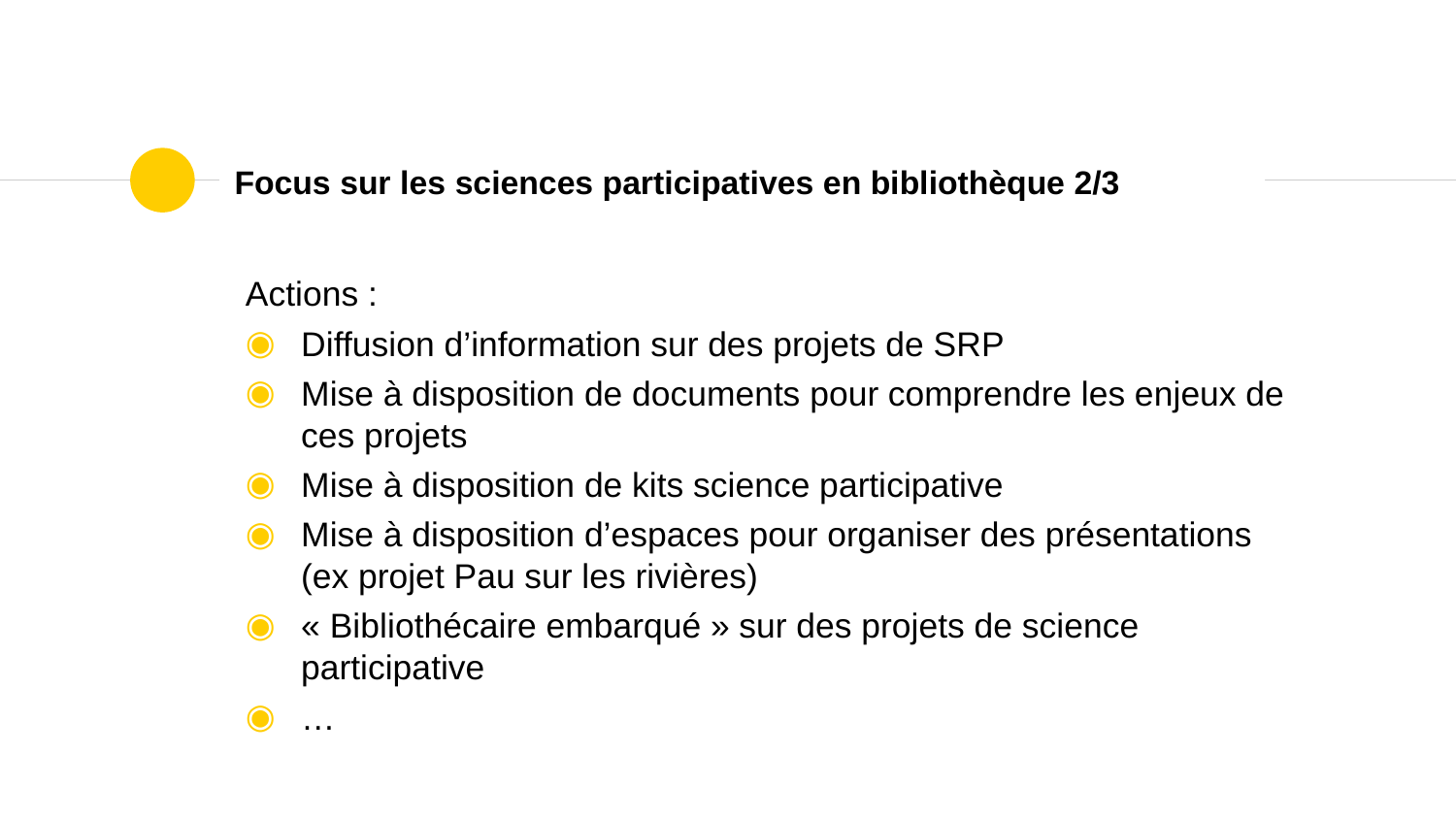

# Focus sur les sciences participatives en bibliothèque 2/3
Actions :
Diffusion d’information sur des projets de SRP
Mise à disposition de documents pour comprendre les enjeux de ces projets
Mise à disposition de kits science participative
Mise à disposition d’espaces pour organiser des présentations (ex projet Pau sur les rivières)
« Bibliothécaire embarqué » sur des projets de science participative
…